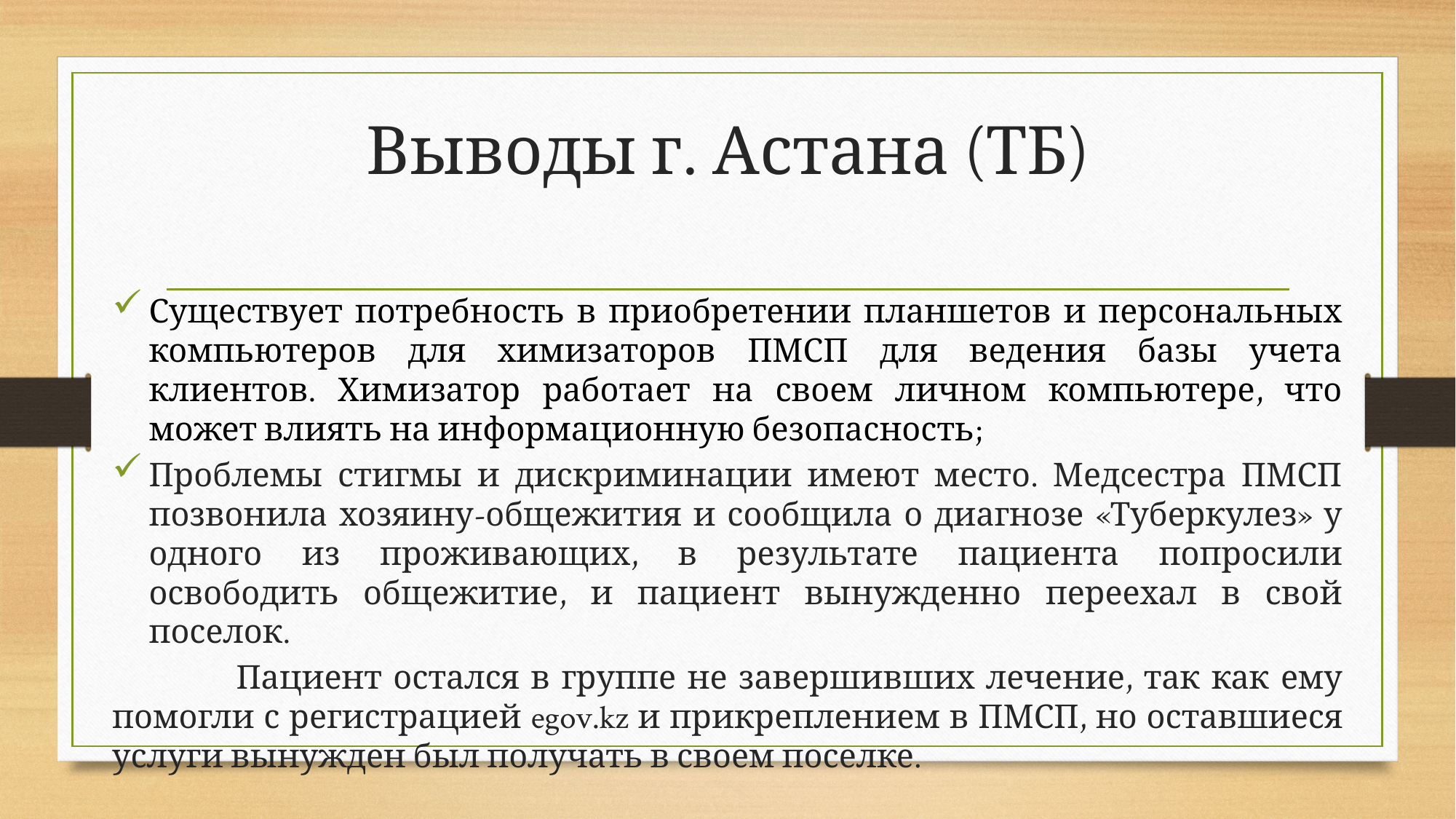

# Выводы г. Астана (ТБ)
Существует потребность в приобретении планшетов и персональных компьютеров для химизаторов ПМСП для ведения базы учета клиентов. Химизатор работает на своем личном компьютере, что может влиять на информационную безопасность;
Проблемы стигмы и дискриминации имеют место. Медсестра ПМСП позвонила хозяину-общежития и сообщила о диагнозе «Туберкулез» у одного из проживающих, в результате пациента попросили освободить общежитие, и пациент вынужденно переехал в свой поселок.
           Пациент остался в группе не завершивших лечение, так как ему помогли с регистрацией egov.kz и прикреплением в ПМСП, но оставшиеся услуги вынужден был получать в своем поселке.